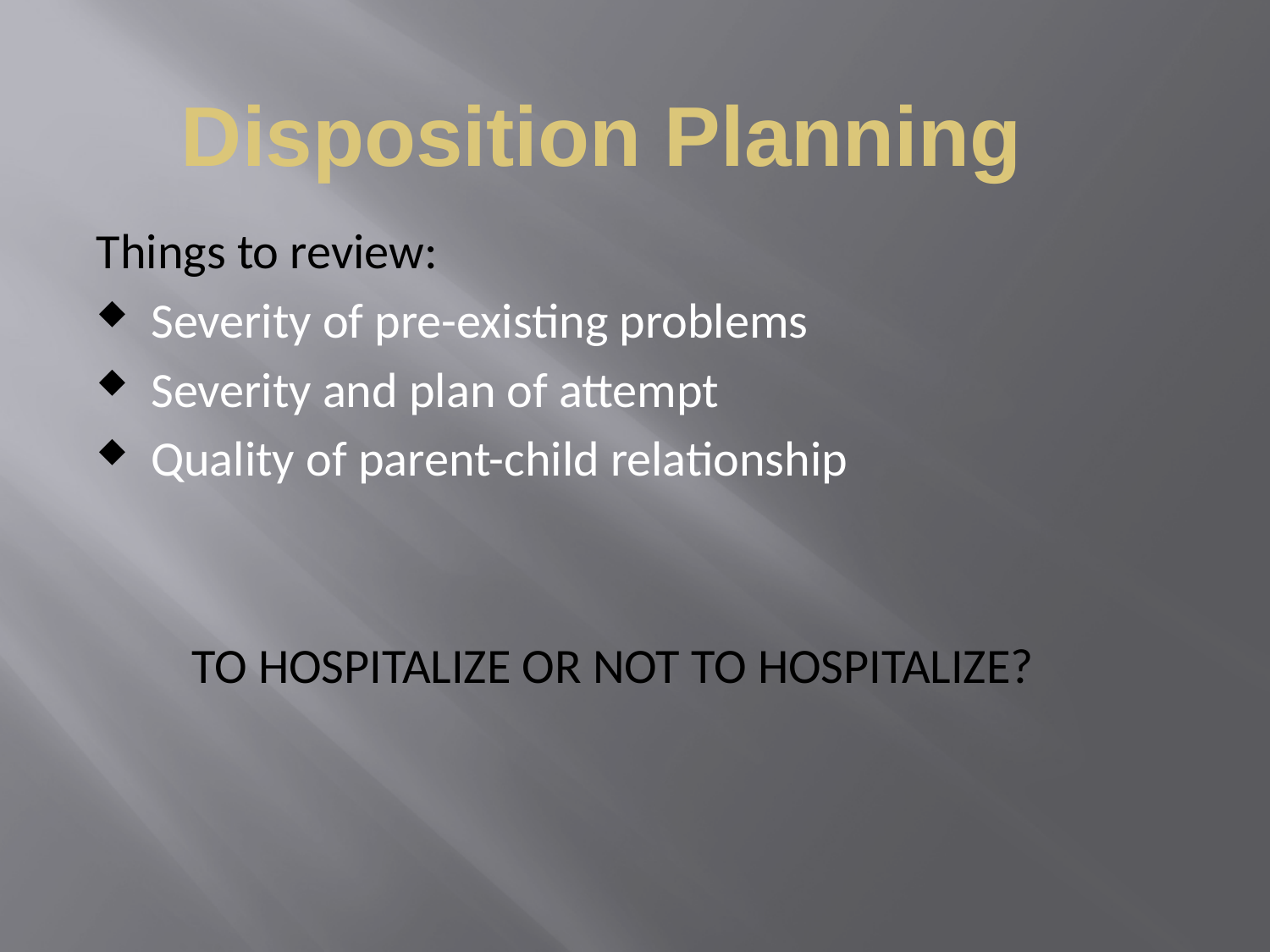

# Disposition Planning
Things to review:
  Severity of pre-existing problems
  Severity and plan of attempt
  Quality of parent-child relationship

TO HOSPITALIZE OR NOT TO HOSPITALIZE?